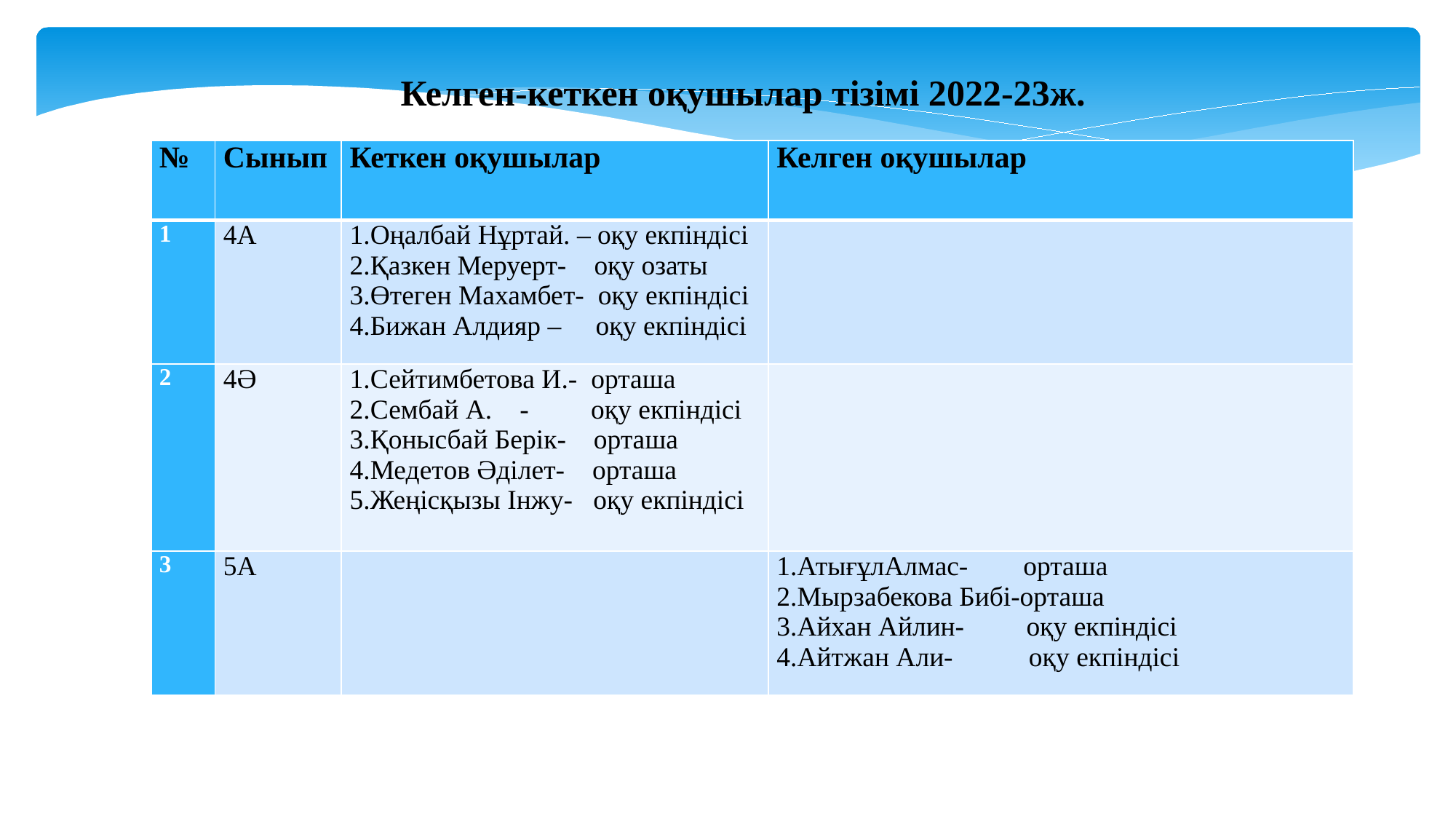

Келген-кеткен оқушылар тізімі 2022-23ж.
| № | Сынып | Кеткен оқушылар | Келген оқушылар |
| --- | --- | --- | --- |
| 1 | 4А | 1.Оңалбай Нұртай. – оқу екпіндісі 2.Қазкен Меруерт- оқу озаты 3.Өтеген Махамбет- оқу екпіндісі 4.Бижан Алдияр – оқу екпіндісі |  |
| 2 | 4Ә | 1.Сейтимбетова И.- орташа 2.Сембай А. - оқу екпіндісі 3.Қонысбай Берік- орташа 4.Медетов Әділет- орташа 5.Жеңісқызы Інжу- оқу екпіндісі |  |
| 3 | 5А |  | 1.АтығұлАлмас- орташа 2.Мырзабекова Бибі-орташа 3.Айхан Айлин- оқу екпіндісі 4.Айтжан Али- оқу екпіндісі |